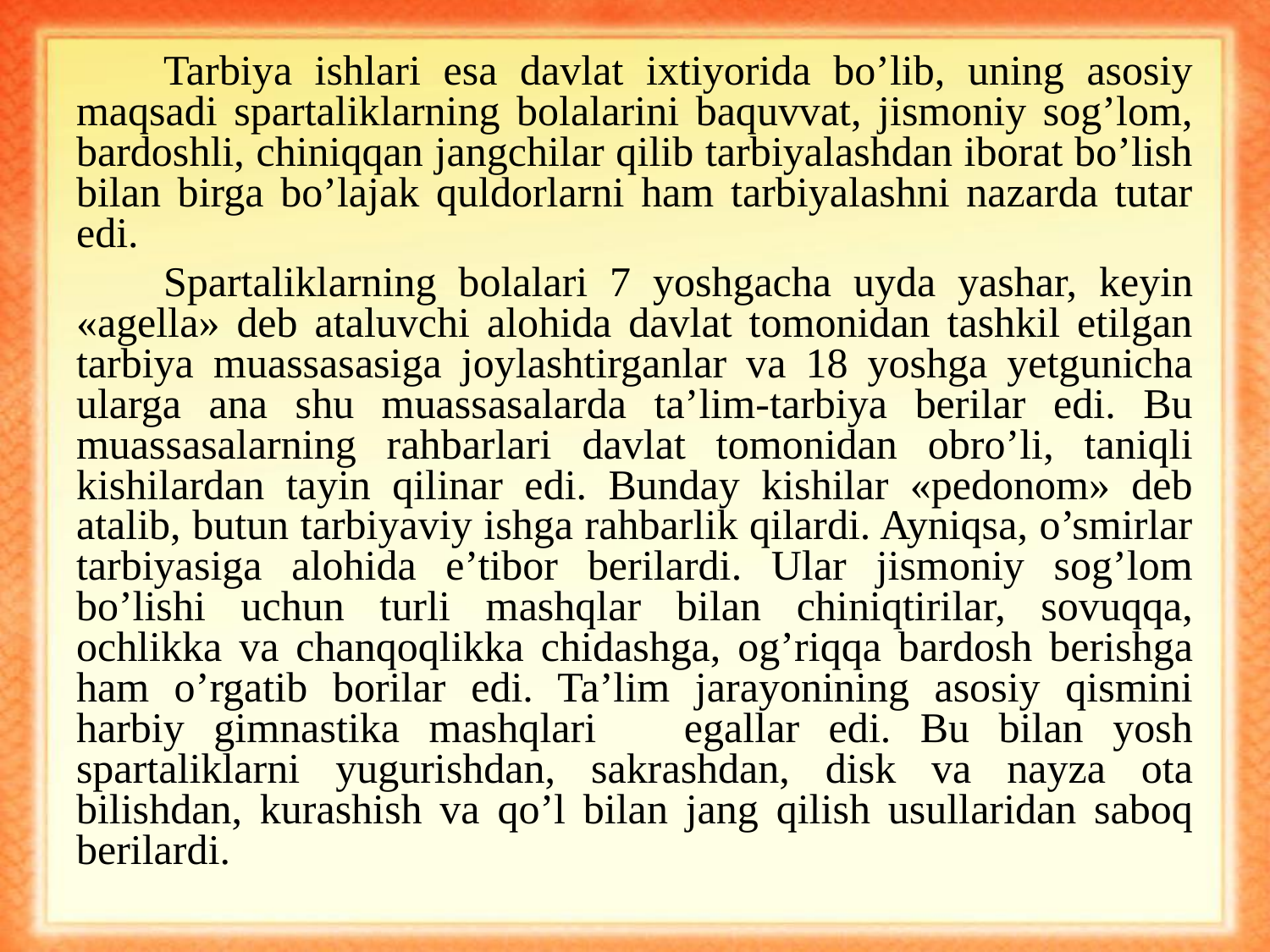

Tarbiya ishlari esa davlat ixtiyorida bo’lib, uning asosiy maqsadi spartaliklarning bolalarini baquvvat, jismoniy sog’lom, bardoshli, chiniqqan jangchilar qilib tarbiyalashdan iborat bo’lish bilan birga bo’lajak quldorlarni ham tarbiyalashni nazarda tutar edi.
Spartaliklarning bolalari 7 yoshgacha uyda yashar, keyin «agella» deb ataluvchi alohida davlat tomonidan tashkil etilgan tarbiya muassasasiga joylashtirganlar va 18 yoshga yetgunicha ularga ana shu muassasalarda ta’lim-tarbiya berilar edi. Bu muassasalarning rahbarlari davlat tomonidan obro’li, taniqli kishilardan tayin qilinar edi. Bunday kishilar «pedonom» deb atalib, butun tarbiyaviy ishga rahbarlik qilardi. Ayniqsa, o’smirlar tarbiyasiga alohida e’tibor berilardi. Ular jismoniy sog’lom bo’lishi uchun turli mashqlar bilan chiniqtirilar, sovuqqa, ochlikka va chanqoqlikka chidashga, og’riqqa bardosh berishga ham o’rgatib borilar edi. Ta’lim jarayonining asosiy qismini harbiy gimnastika mashqlari   egallar edi. Bu bilan yosh spartaliklarni yugurishdan, sakrashdan, disk va nayza ota bilishdan, kurashish va qo’l bilan jang qilish usullaridan saboq berilardi.